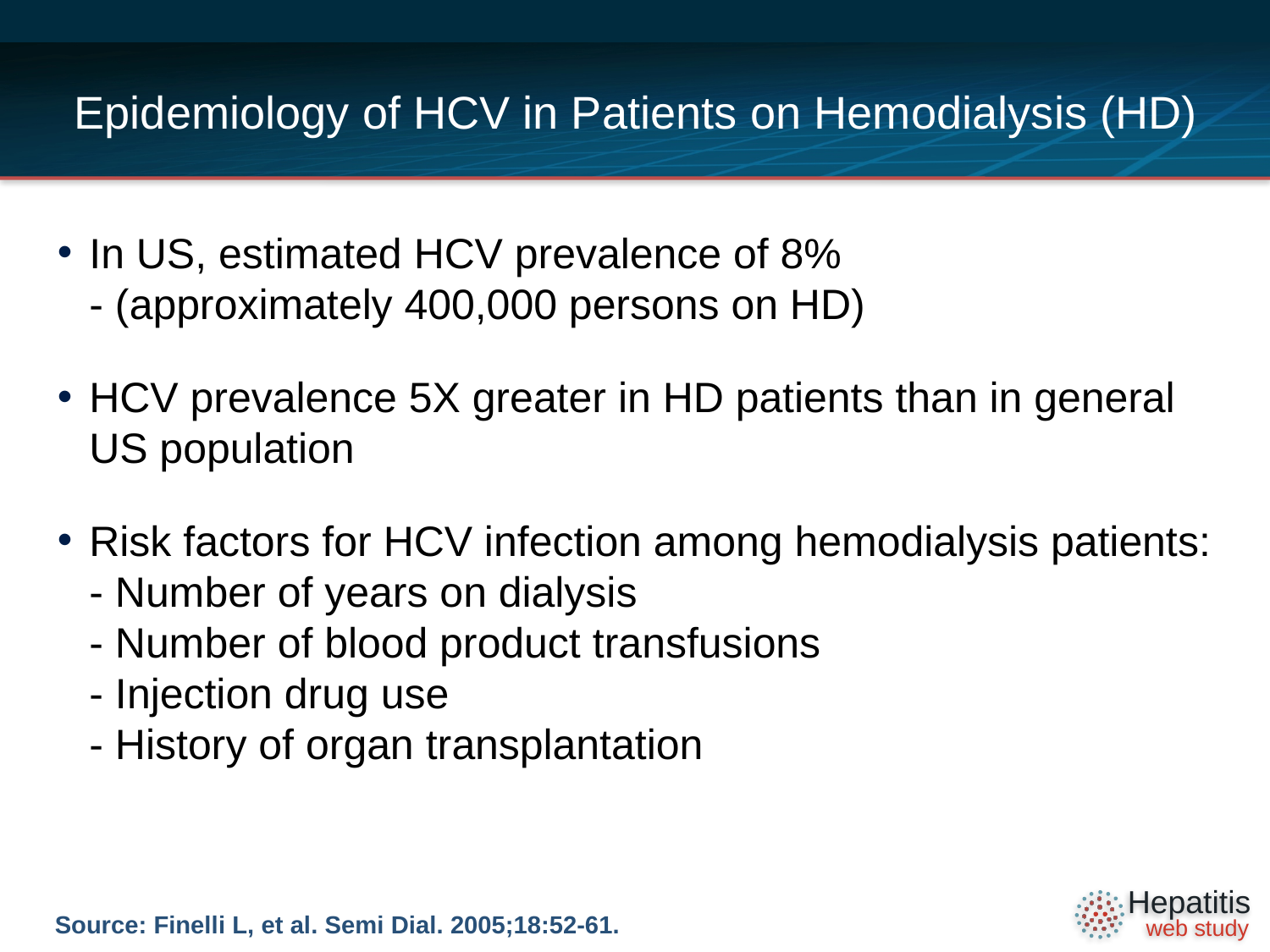

# Epidemiology of HCV in Patients on Hemodialysis (HD)
In US, estimated HCV prevalence of 8%
- (approximately 400,000 persons on HD)
HCV prevalence 5X greater in HD patients than in general US population
Risk factors for HCV infection among hemodialysis patients:
- Number of years on dialysis
- Number of blood product transfusions
- Injection drug use
- History of organ transplantation
Source: Finelli L, et al. Semi Dial. 2005;18:52-61.